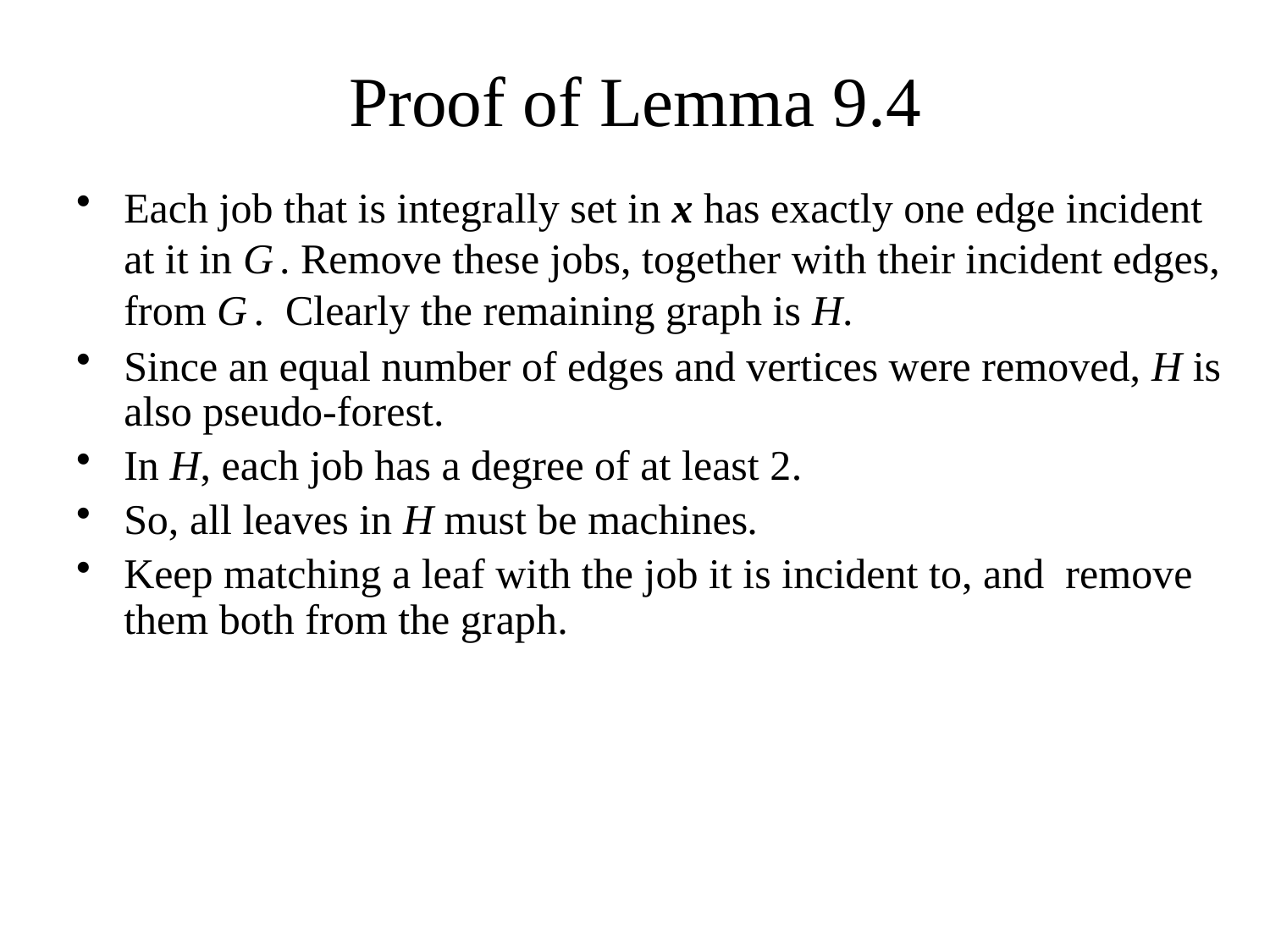

# Proof of Lemma 9.4
Each job that is integrally set in x has exactly one edge incident at it in G . Remove these jobs, together with their incident edges, from G .  Clearly the remaining graph is H.
Since an equal number of edges and vertices were removed, H is also pseudo-forest.
In H, each job has a degree of at least 2.
So, all leaves in H must be machines.
Keep matching a leaf with the job it is incident to, and  remove them both from the graph.